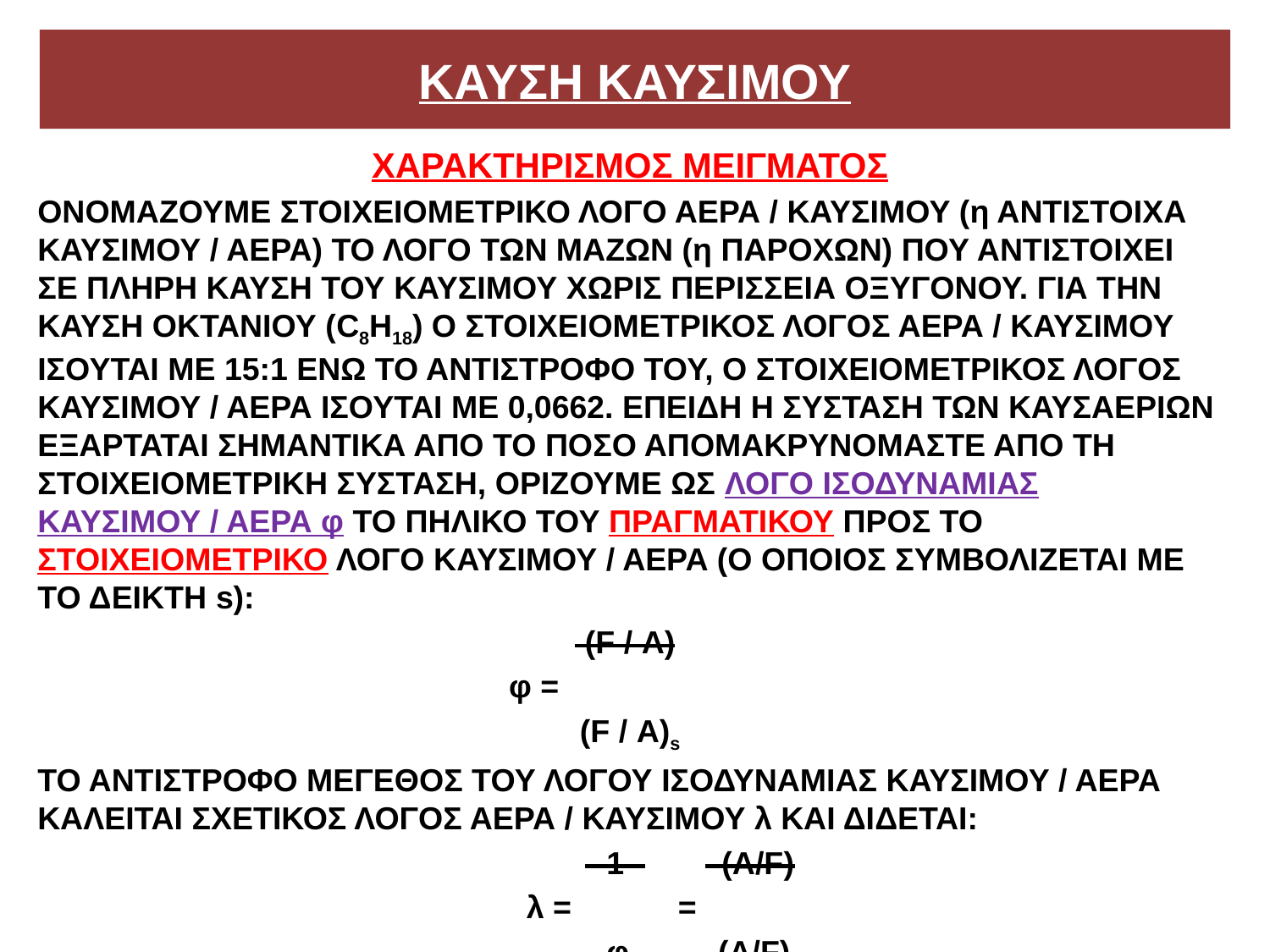

# ΚΑΥΣΗ ΚΑΥΣΙΜΟΥ
ΧΑΡΑΚΤΗΡΙΣΜΟΣ ΜΕΙΓΜΑΤΟΣ
ΟΝΟΜΑΖΟΥΜΕ ΣΤΟΙΧΕΙΟΜΕΤΡΙΚΟ ΛΟΓΟ ΑΕΡΑ / ΚΑΥΣΙΜΟΥ (η ΑΝΤΙΣΤΟΙΧΑ ΚΑΥΣΙΜΟΥ / ΑΕΡΑ) ΤΟ ΛΟΓΟ ΤΩΝ ΜΑΖΩΝ (η ΠΑΡΟΧΩΝ) ΠΟΥ ΑΝΤΙΣΤΟΙΧΕΙ ΣΕ ΠΛΗΡΗ ΚΑΥΣΗ ΤΟΥ ΚΑΥΣΙΜΟΥ ΧΩΡΙΣ ΠΕΡΙΣΣΕΙΑ ΟΞΥΓΟΝΟΥ. ΓΙΑ ΤΗΝ ΚΑΥΣΗ ΟΚΤΑΝΙΟΥ (C8H18) Ο ΣΤΟΙΧΕΙΟΜΕΤΡΙΚΟΣ ΛΟΓΟΣ ΑΕΡΑ / ΚΑΥΣΙΜΟΥ ΙΣΟΥΤΑΙ ΜΕ 15:1 ΕΝΩ ΤΟ ΑΝΤΙΣΤΡΟΦΟ ΤΟΥ, Ο ΣΤΟΙΧΕΙΟΜΕΤΡΙΚΟΣ ΛΟΓΟΣ ΚΑΥΣΙΜΟΥ / ΑΕΡΑ ΙΣΟΥΤΑΙ ΜΕ 0,0662. ΕΠΕΙΔΗ Η ΣΥΣΤΑΣΗ ΤΩΝ ΚΑΥΣΑΕΡΙΩΝ ΕΞΑΡΤΑΤΑΙ ΣΗΜΑΝΤΙΚΑ ΑΠΟ ΤΟ ΠΟΣΟ ΑΠΟΜΑΚΡΥΝΟΜΑΣΤΕ ΑΠΟ ΤΗ ΣΤΟΙΧΕΙΟΜΕΤΡΙΚΗ ΣΥΣΤΑΣΗ, ΟΡΙΖΟΥΜΕ ΩΣ ΛΟΓΟ ΙΣΟΔΥΝΑΜΙΑΣ ΚΑΥΣΙΜΟΥ / ΑΕΡΑ φ ΤΟ ΠΗΛΙΚΟ ΤΟΥ ΠΡΑΓΜΑΤΙΚΟΥ ΠΡΟΣ ΤΟ ΣΤΟΙΧΕΙΟΜΕΤΡΙΚΟ ΛΟΓΟ ΚΑΥΣΙΜΟΥ / ΑΕΡΑ (Ο ΟΠΟΙΟΣ ΣΥΜΒΟΛΙΖΕΤΑΙ ΜΕ ΤΟ ΔΕΙΚΤΗ s):
(F / A)
                                                     φ =
(F / A)s
ΤΟ ΑΝΤΙΣΤΡΟΦΟ ΜΕΓΕΘΟΣ ΤΟΥ ΛΟΓΟΥ ΙΣΟΔΥΝΑΜΙΑΣ ΚΑΥΣΙΜΟΥ / ΑΕΡΑ ΚΑΛΕΙΤΑΙ ΣΧΕΤΙΚΟΣ ΛΟΓΟΣ ΑΕΡΑ / ΚΑΥΣΙΜΟΥ λ ΚΑΙ ΔΙΔΕΤΑΙ:
                                                                1           (A/F)
                                                       λ =            =
                                                                φ          (A/F)s